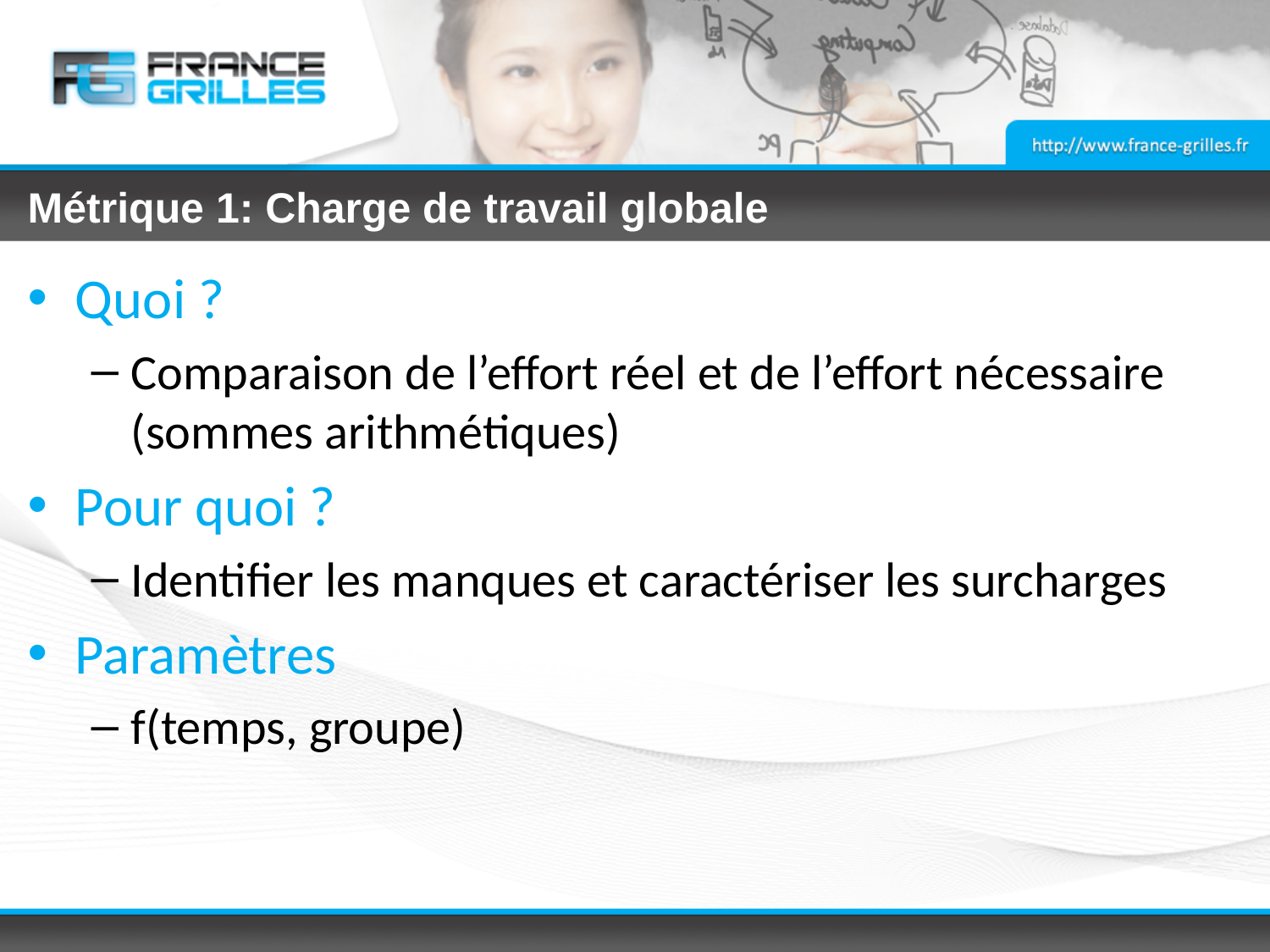

# Métrique 1: Charge de travail globale
Quoi ?
Comparaison de l’effort réel et de l’effort nécessaire (sommes arithmétiques)
Pour quoi ?
Identifier les manques et caractériser les surcharges
Paramètres
f(temps, groupe)